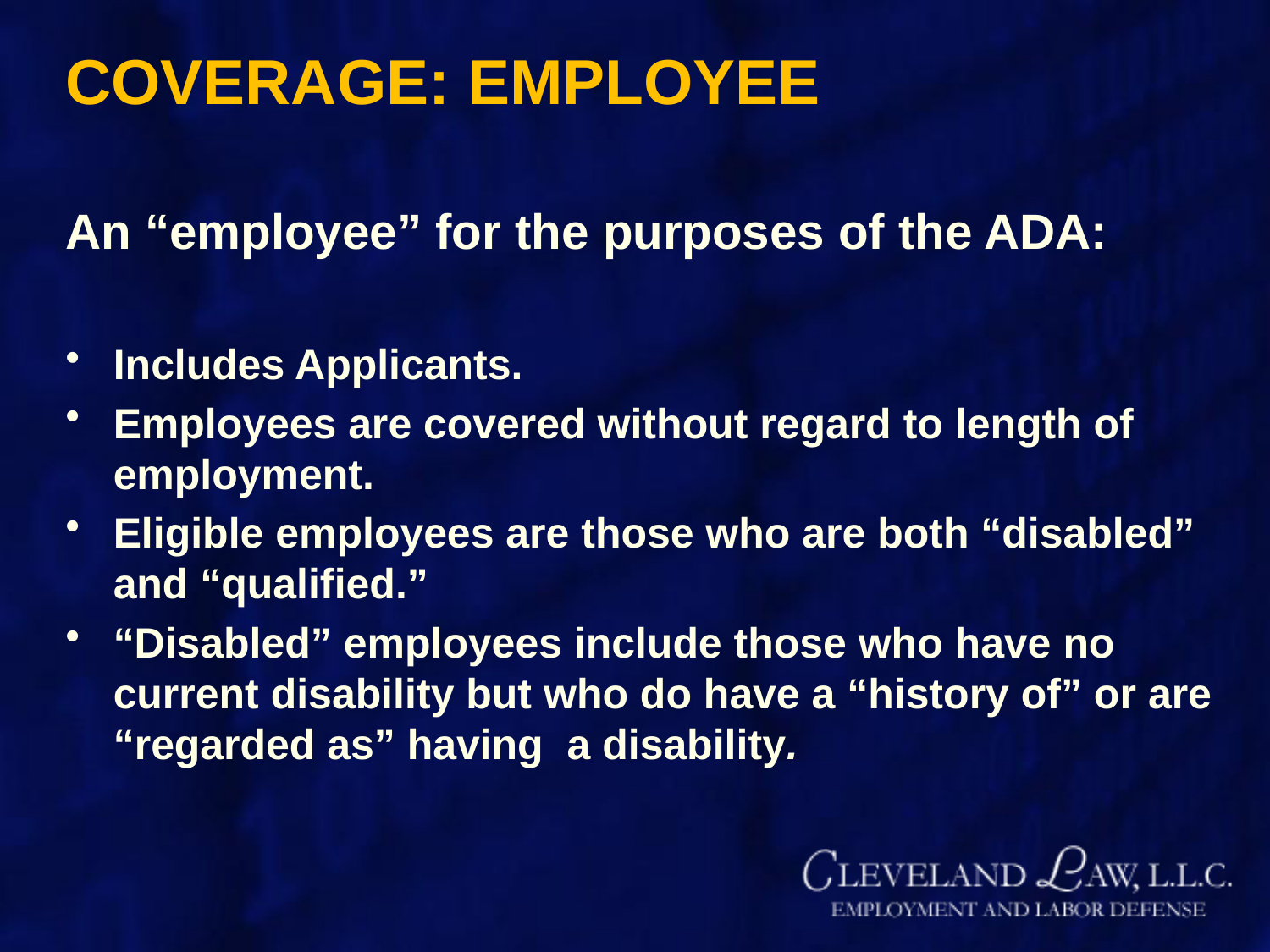

# COVERAGE: EMPLOYEE
An “employee” for the purposes of the ADA:

Includes Applicants.
Employees are covered without regard to length of employment.
Eligible employees are those who are both “disabled” and “qualified.”
“Disabled” employees include those who have no current disability but who do have a “history of” or are “regarded as” having  a disability.